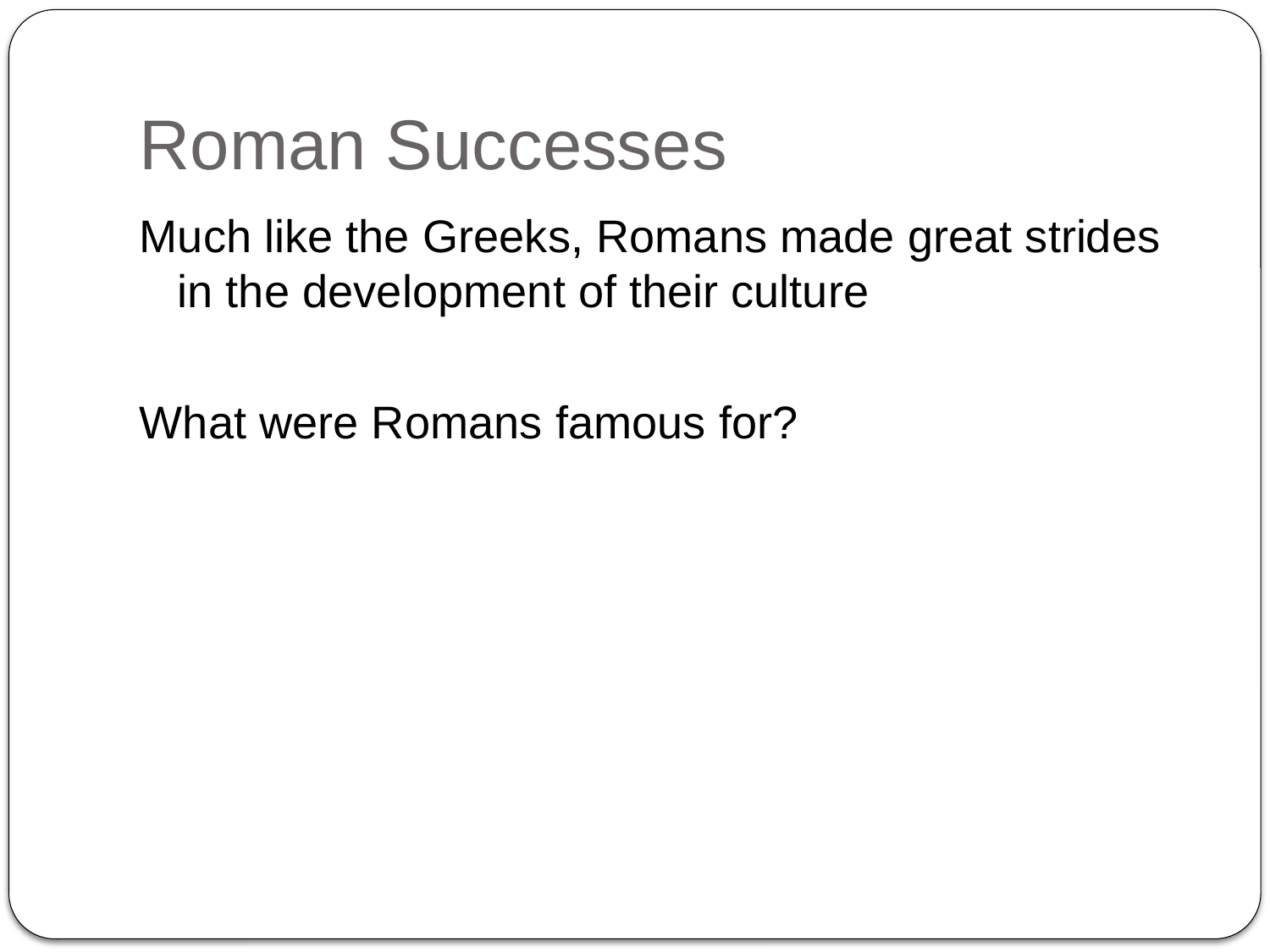

# Roman Successes
Much like the Greeks, Romans made great strides in the development of their culture

What were Romans famous for?